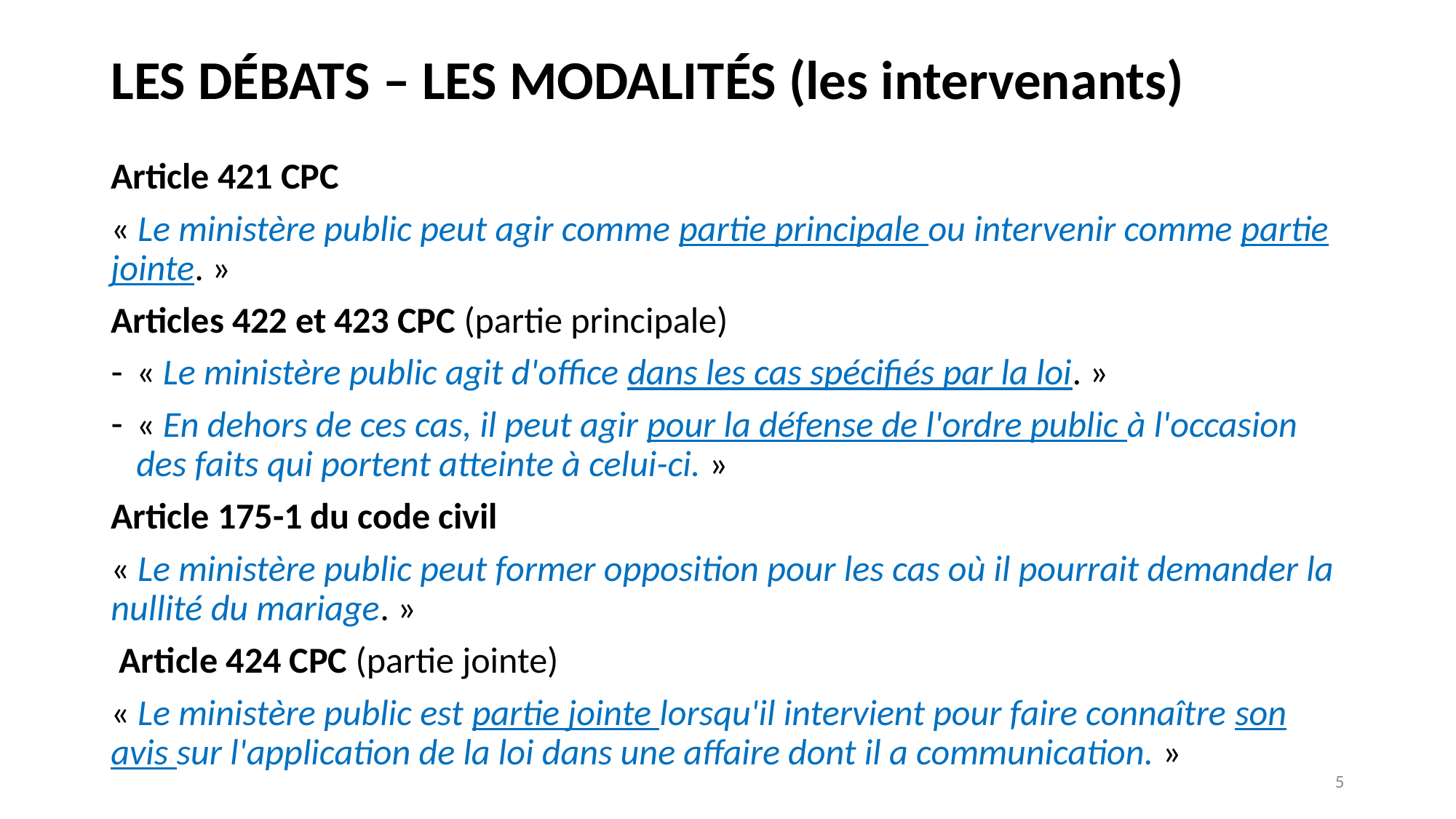

# LES DÉBATS – LES MODALITÉS (les intervenants)
Article 421 CPC
« Le ministère public peut agir comme partie principale ou intervenir comme partie jointe. »
Articles 422 et 423 CPC (partie principale)
« Le ministère public agit d'office dans les cas spécifiés par la loi. »
« En dehors de ces cas, il peut agir pour la défense de l'ordre public à l'occasion des faits qui portent atteinte à celui-ci. »
Article 175-1 du code civil
« Le ministère public peut former opposition pour les cas où il pourrait demander la nullité du mariage. »
 Article 424 CPC (partie jointe)
« Le ministère public est partie jointe lorsqu'il intervient pour faire connaître son avis sur l'application de la loi dans une affaire dont il a communication. »

5